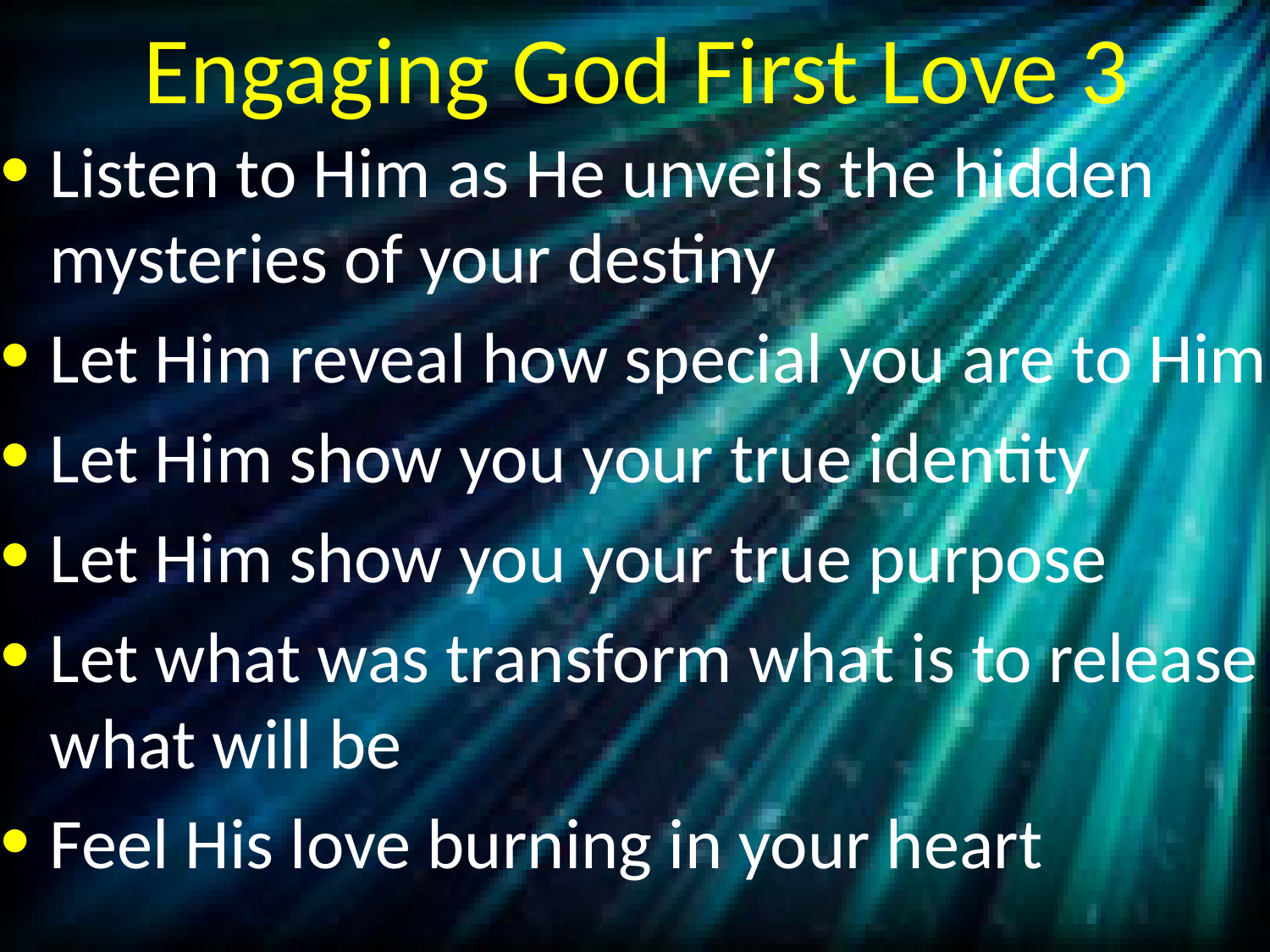

# Engaging God First Love 3
Listen to Him as He unveils the hidden mysteries of your destiny
Let Him reveal how special you are to Him
Let Him show you your true identity
Let Him show you your true purpose
Let what was transform what is to release what will be
Feel His love burning in your heart